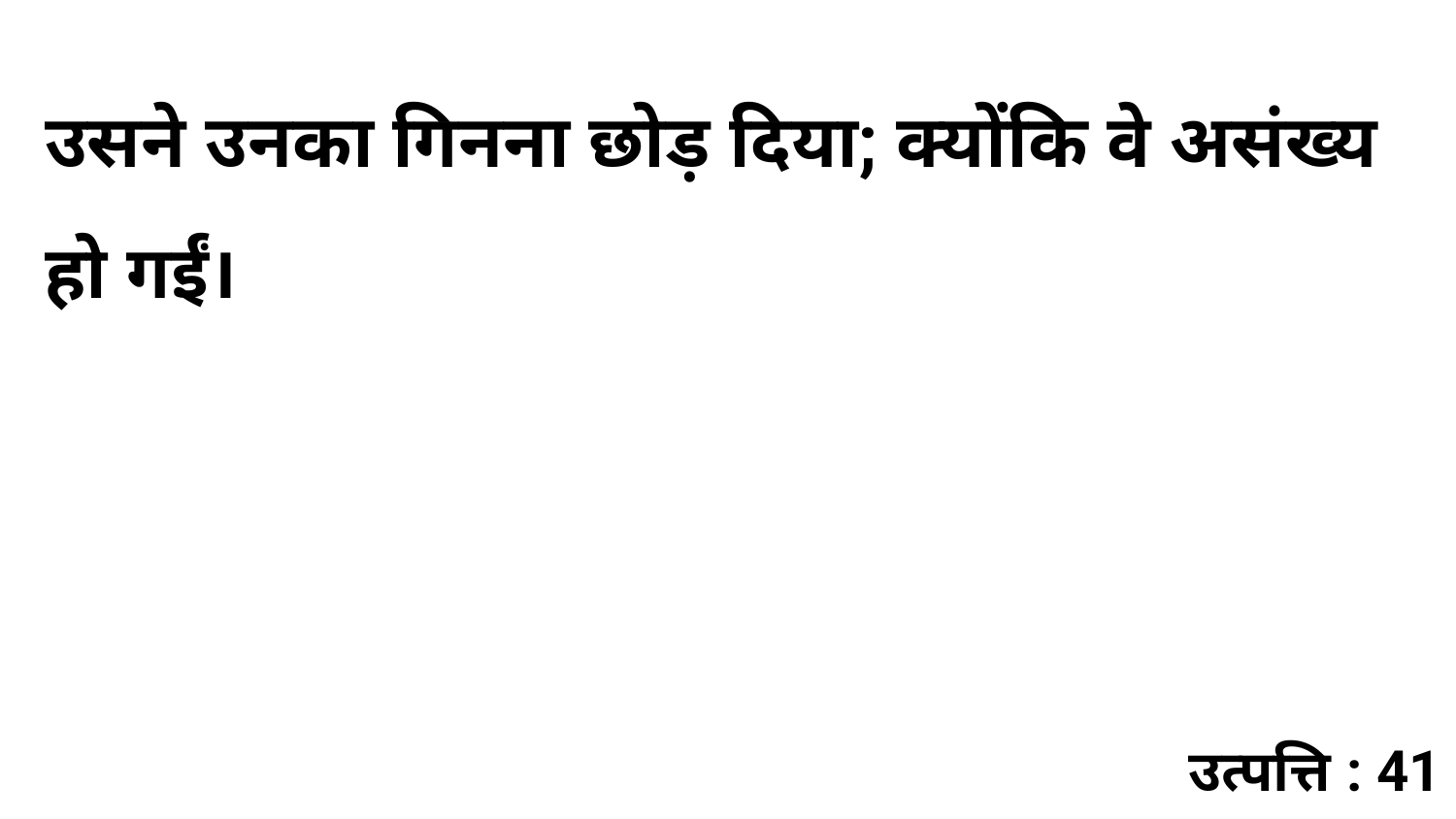

उसने उनका गिनना छोड़ दिया; क्योंकि वे असंख्य हो गईं।
उत्पत्ति : 41